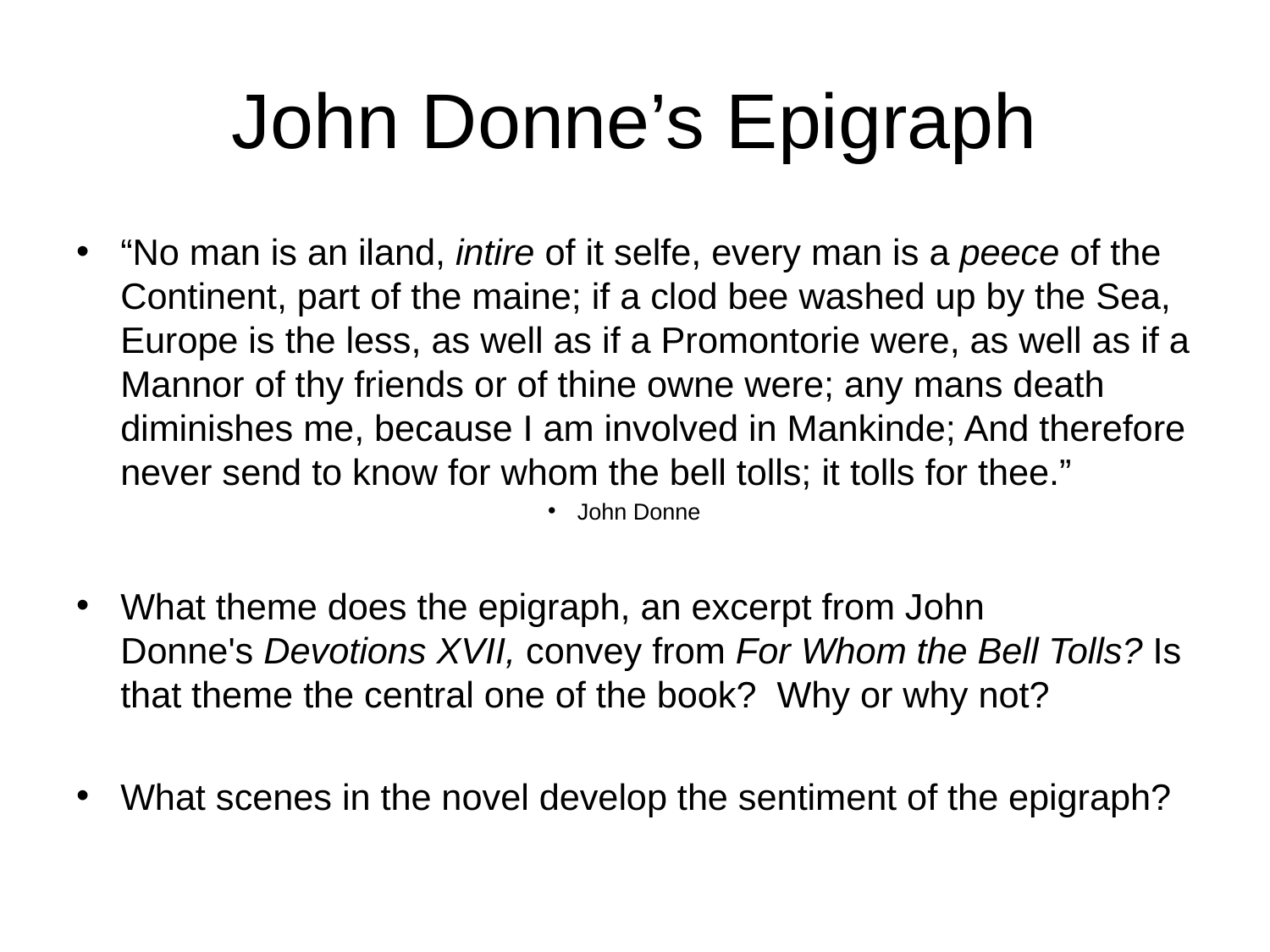

# John Donne’s Epigraph
“No man is an iland, intire of it selfe, every man is a peece of the Continent, part of the maine; if a clod bee washed up by the Sea, Europe is the less, as well as if a Promontorie were, as well as if a Mannor of thy friends or of thine owne were; any mans death diminishes me, because I am involved in Mankinde; And therefore never send to know for whom the bell tolls; it tolls for thee.”
John Donne

What theme does the epigraph, an excerpt from John Donne's Devotions XVII, convey from For Whom the Bell Tolls? Is that theme the central one of the book?  Why or why not?

What scenes in the novel develop the sentiment of the epigraph?